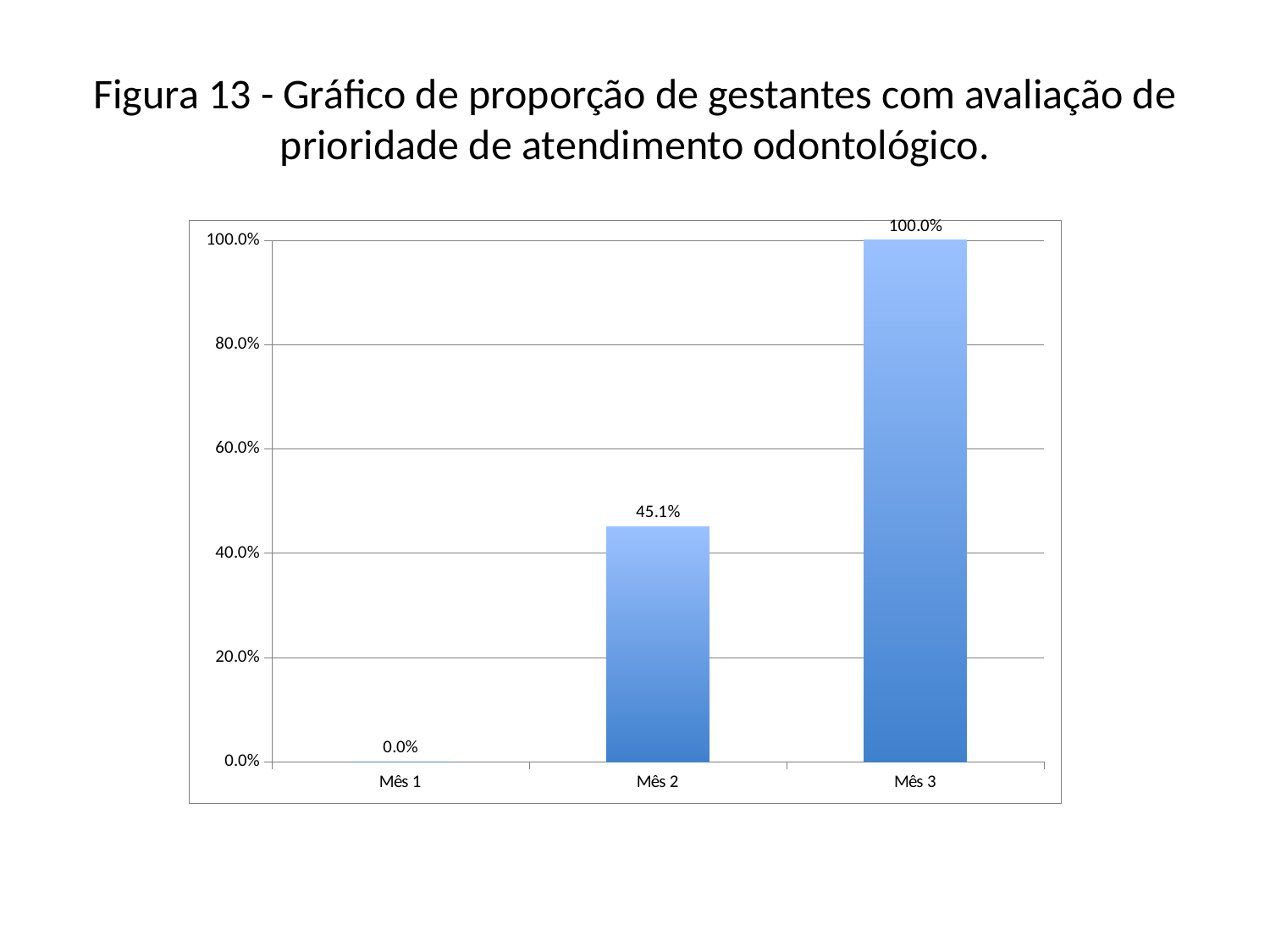

# Figura 13 - Gráfico de proporção de gestantes com avaliação de prioridade de atendimento odontológico.

### Chart

| Category | Proporção de gestantes com avaliação de prioridade de atendimento odontológico |
|---|---|
| Mês 1 | 0.0 |
| Mês 2 | 0.450980392156863 |
| Mês 3 | 1.0 |